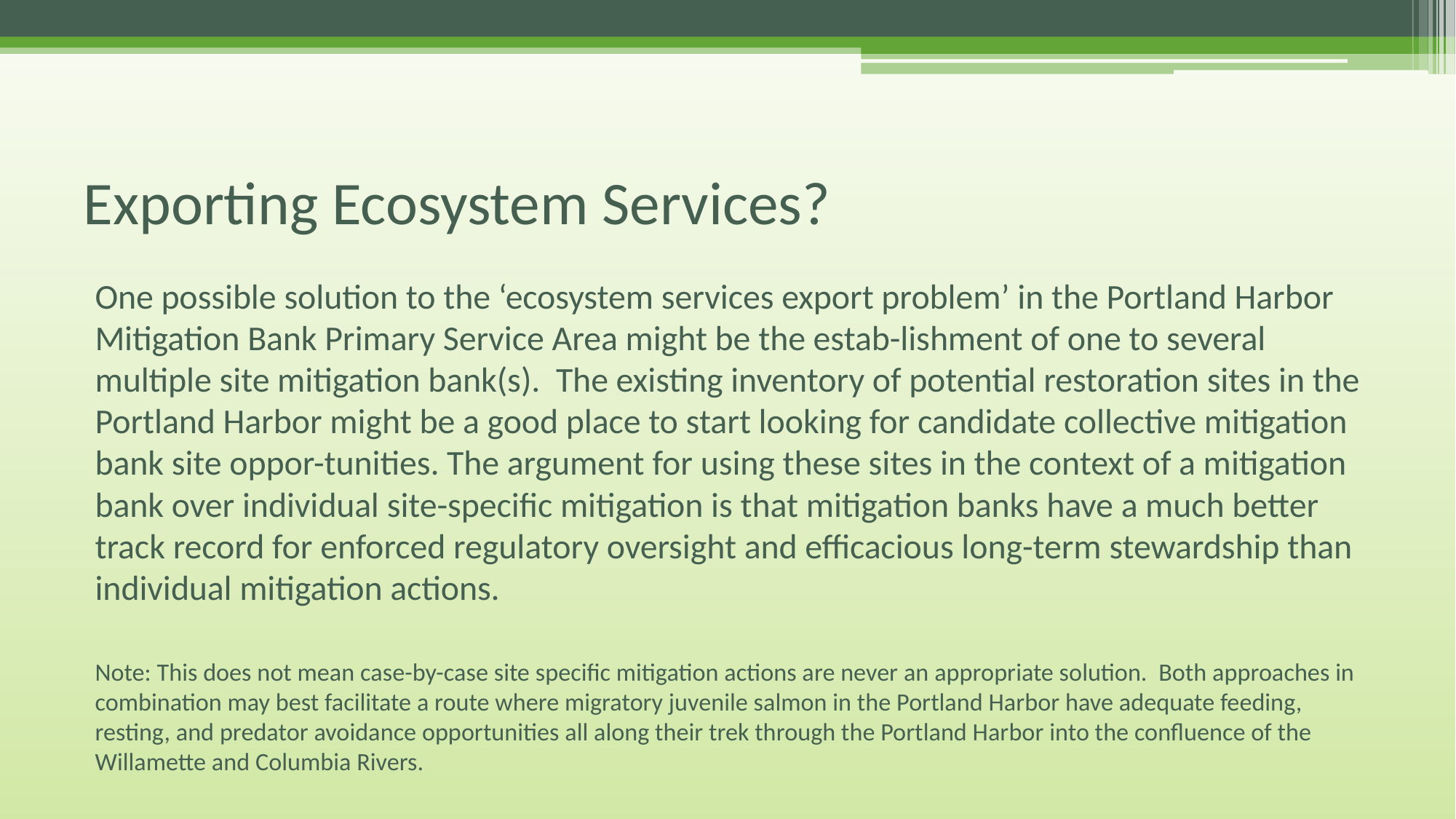

# Exporting Ecosystem Services?
One possible solution to the ‘ecosystem services export problem’ in the Portland Harbor Mitigation Bank Primary Service Area might be the estab-lishment of one to several multiple site mitigation bank(s).  The existing inventory of potential restoration sites in the Portland Harbor might be a good place to start looking for candidate collective mitigation bank site oppor-tunities. The argument for using these sites in the context of a mitigation bank over individual site-specific mitigation is that mitigation banks have a much better track record for enforced regulatory oversight and efficacious long-term stewardship than individual mitigation actions.

Note: This does not mean case-by-case site specific mitigation actions are never an appropriate solution.  Both approaches in combination may best facilitate a route where migratory juvenile salmon in the Portland Harbor have adequate feeding, resting, and predator avoidance opportunities all along their trek through the Portland Harbor into the confluence of the Willamette and Columbia Rivers.